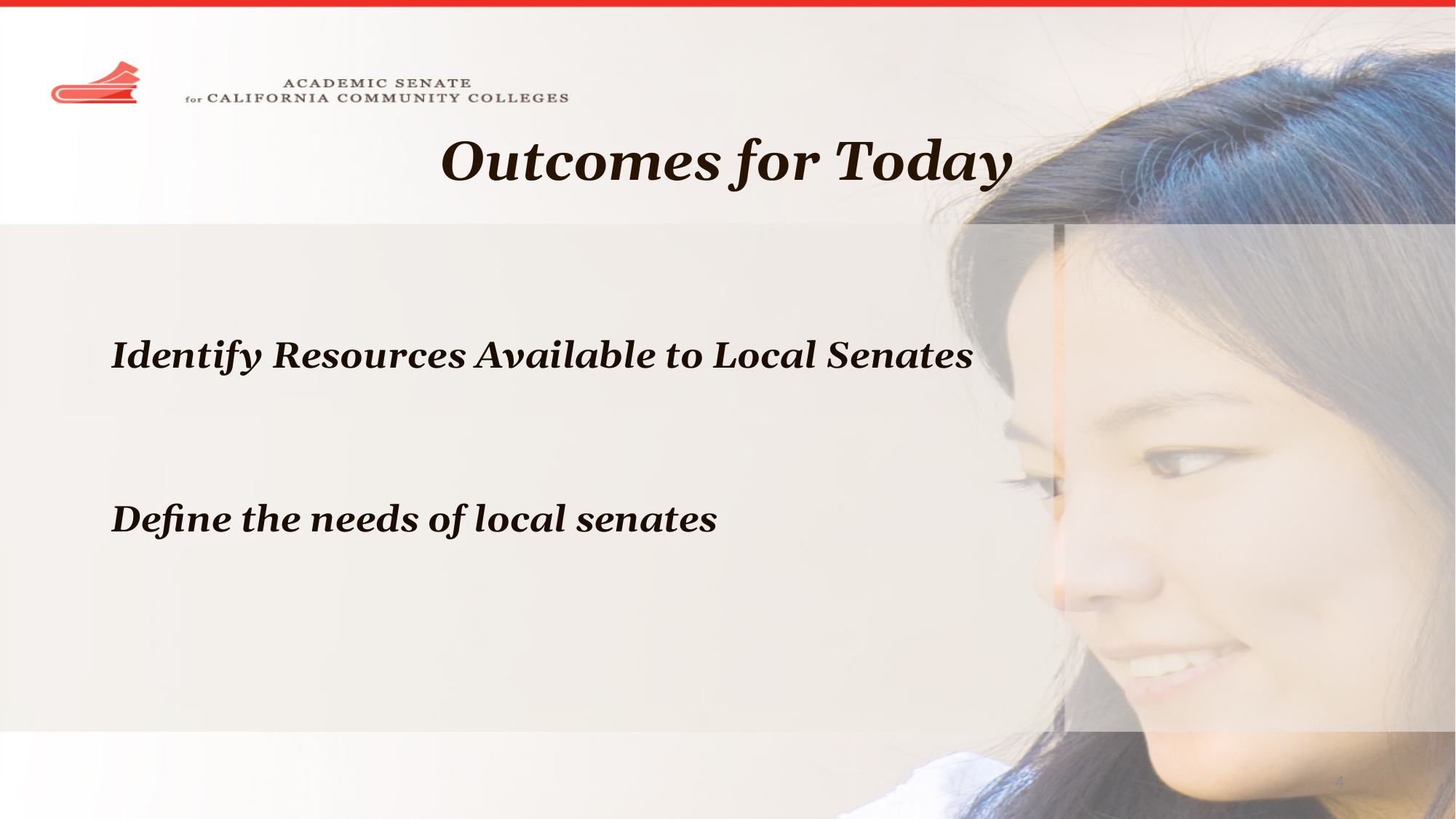

# Outcomes for Today

Identify Resources Available to Local Senates

Define the needs of local senates
4